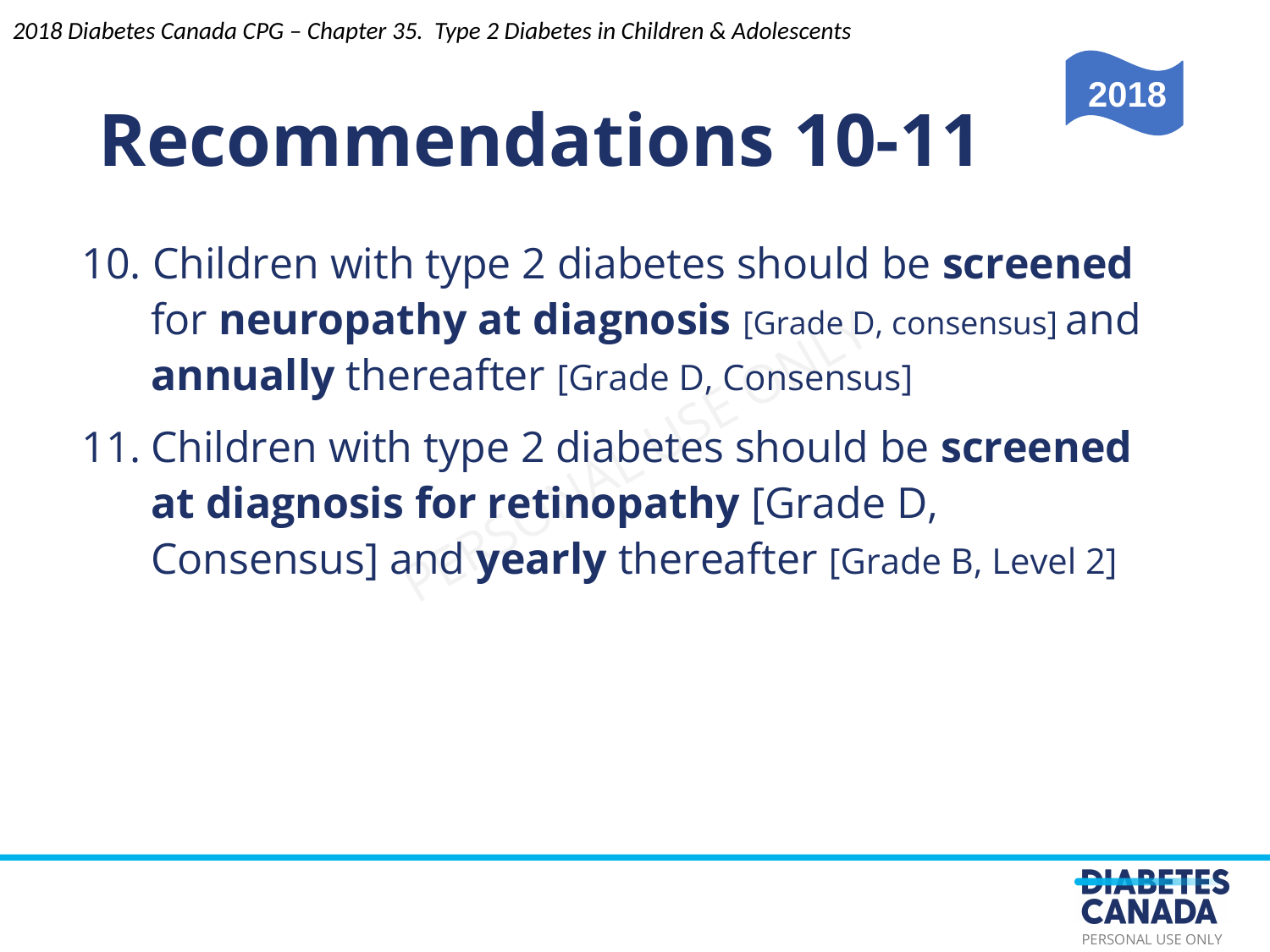

Recommendations 10-11
2018 Diabetes Canada CPG – Chapter 35.  Type 2 Diabetes in Children & Adolescents
2018
10. Children with type 2 diabetes should be screened for neuropathy at diagnosis [Grade D, consensus] and annually thereafter [Grade D, Consensus]
Children with type 2 diabetes should be screened at diagnosis for retinopathy [Grade D, Consensus] and yearly thereafter [Grade B, Level 2]